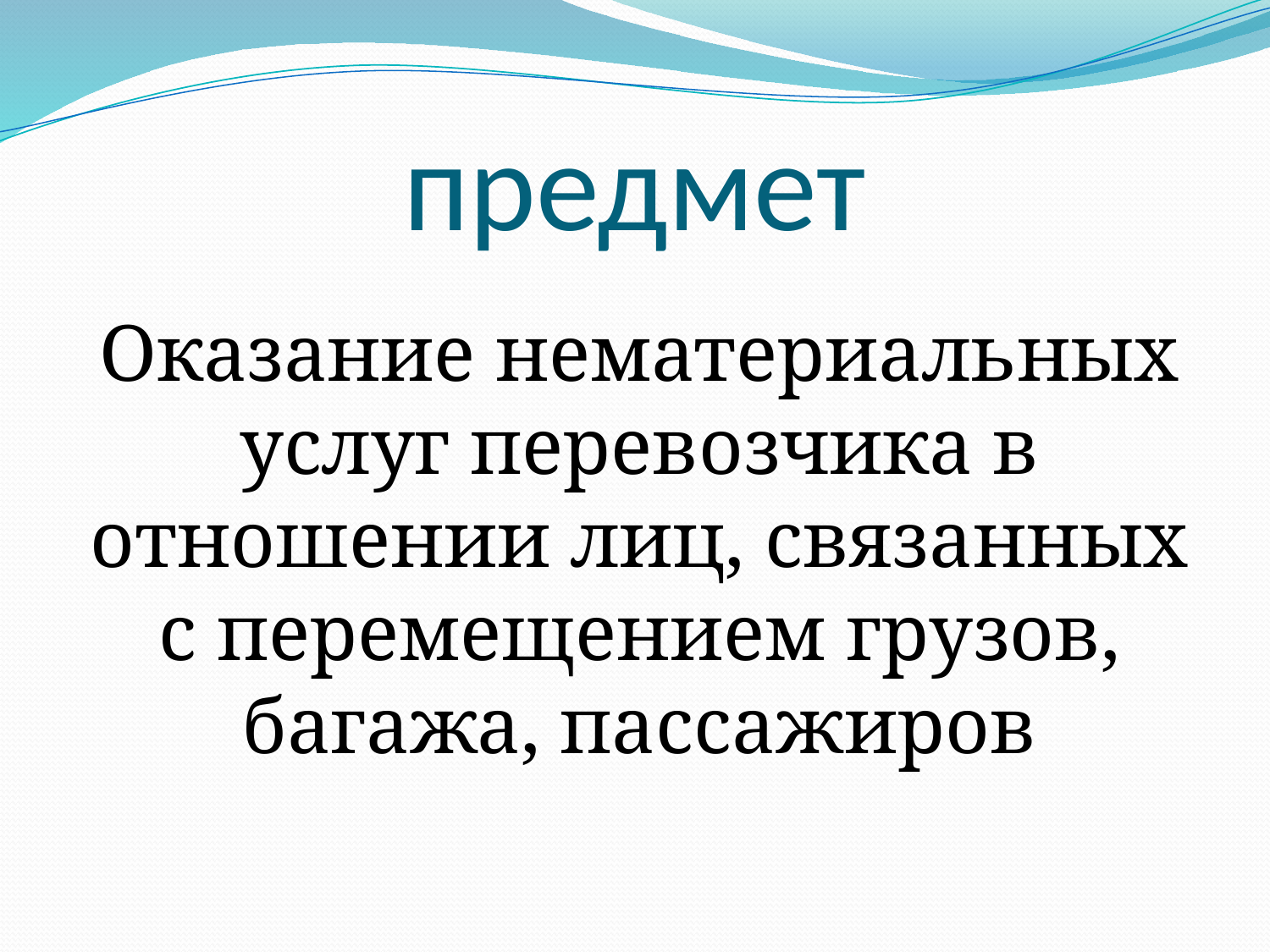

# предмет
Оказание нематериальных услуг перевозчика в отношении лиц, связанных с перемещением грузов, багажа, пассажиров